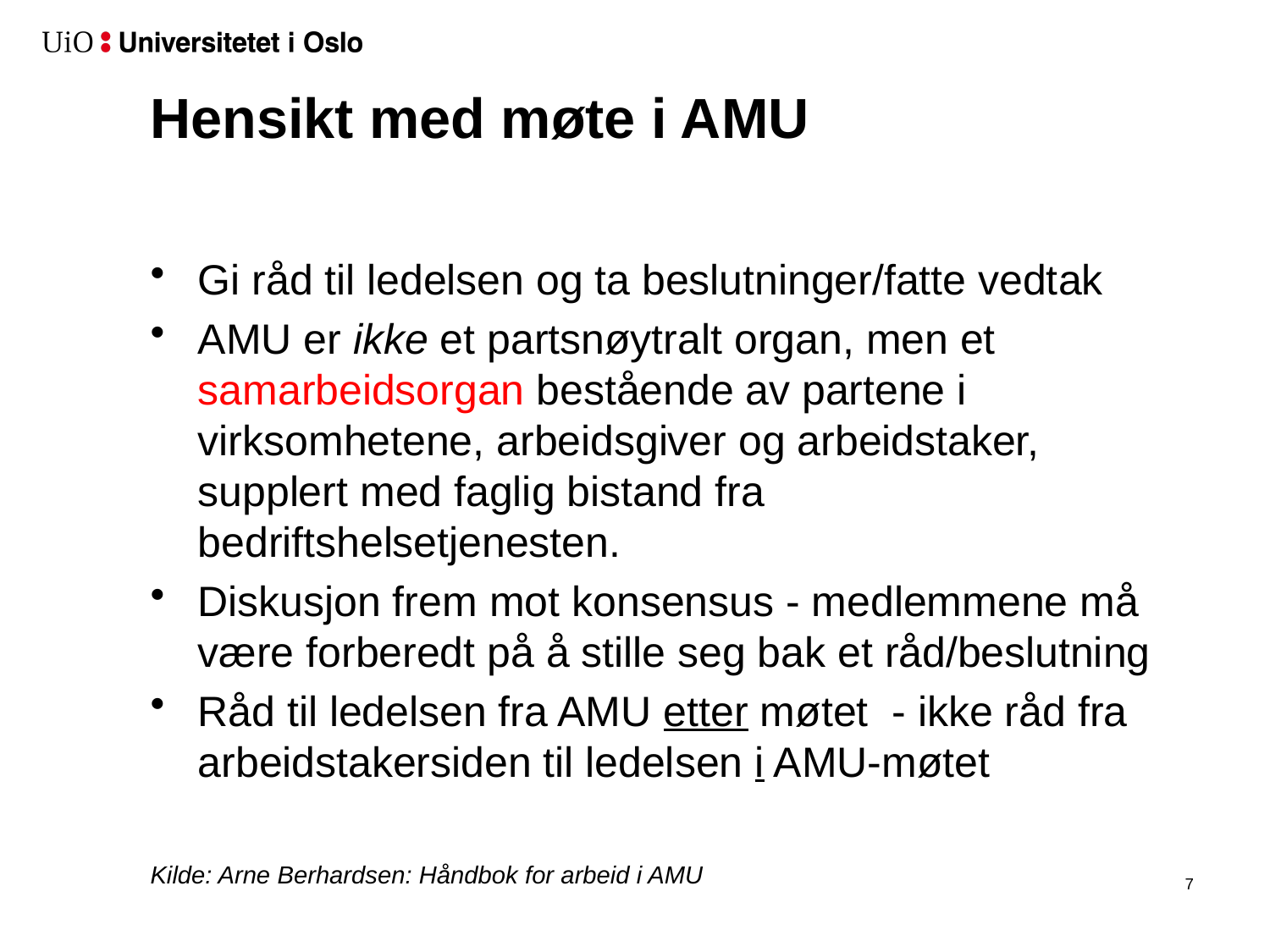

# Hensikt med møte i AMU
Gi råd til ledelsen og ta beslutninger/fatte vedtak
AMU er ikke et partsnøytralt organ, men et samarbeidsorgan bestående av partene i virksomhetene, arbeidsgiver og arbeidstaker, supplert med faglig bistand fra bedriftshelsetjenesten.
Diskusjon frem mot konsensus - medlemmene må være forberedt på å stille seg bak et råd/beslutning
Råd til ledelsen fra AMU etter møtet  - ikke råd fra arbeidstakersiden til ledelsen i AMU-møtet

Kilde: Arne Berhardsen: Håndbok for arbeid i AMU
7